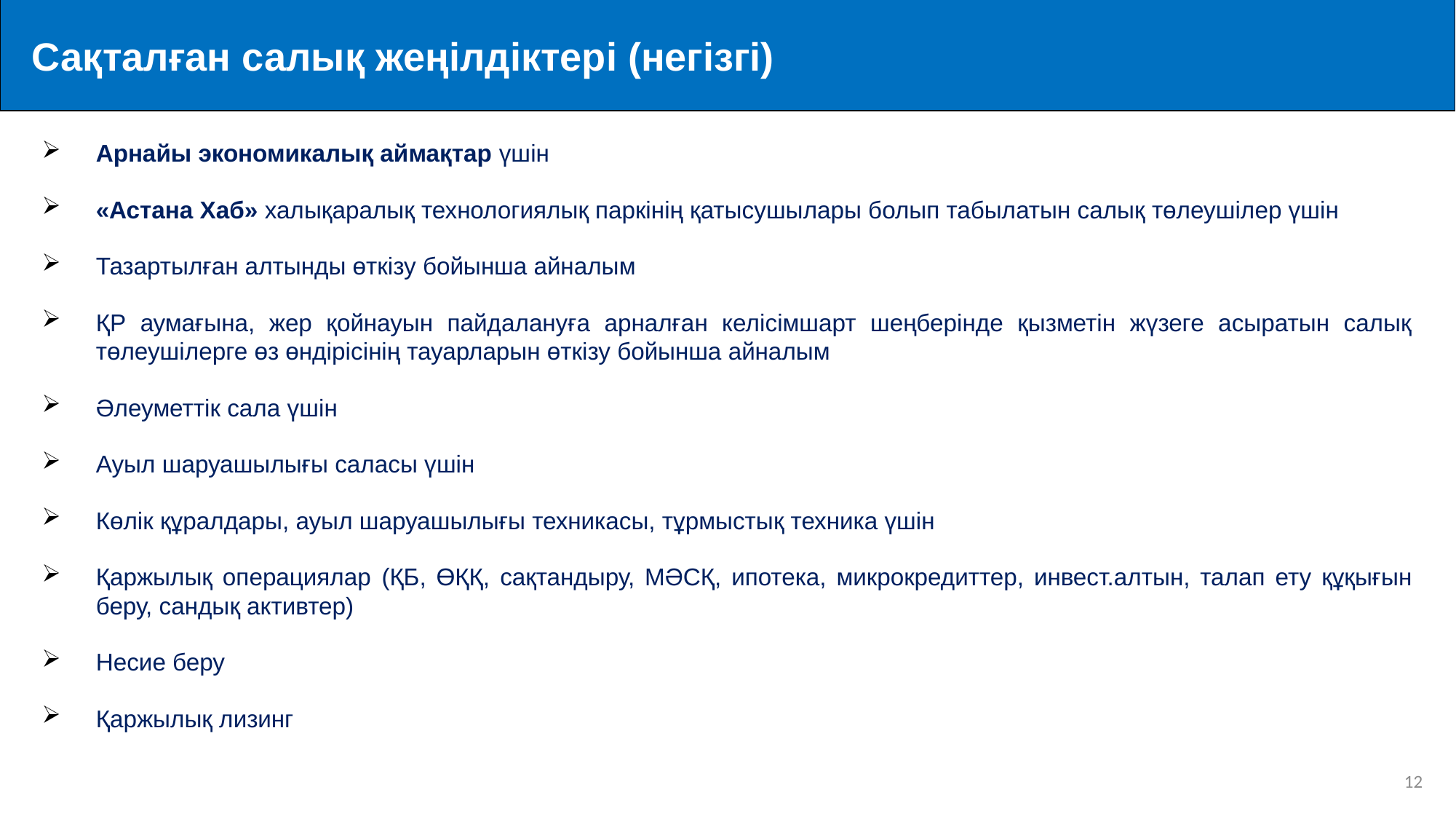

Сақталған салық жеңілдіктері (негізгі)
Арнайы экономикалық аймақтар үшін
«Астана Хаб» халықаралық технологиялық паркінің қатысушылары болып табылатын салық төлеушілер үшін
Тазартылған алтынды өткізу бойынша айналым
ҚР аумағына, жер қойнауын пайдалануға арналған келісімшарт шеңберінде қызметін жүзеге асыратын салық төлеушілерге өз өндірісінің тауарларын өткізу бойынша айналым
Әлеуметтік сала үшін
Ауыл шаруашылығы саласы үшін
Көлік құралдары, ауыл шаруашылығы техникасы, тұрмыстық техника үшін
Қаржылық операциялар (ҚБ, ӨҚҚ, сақтандыру, МӘСҚ, ипотека, микрокредиттер, инвест.алтын, талап ету құқығын беру, сандық активтер)
Несие беру
Қаржылық лизинг

12